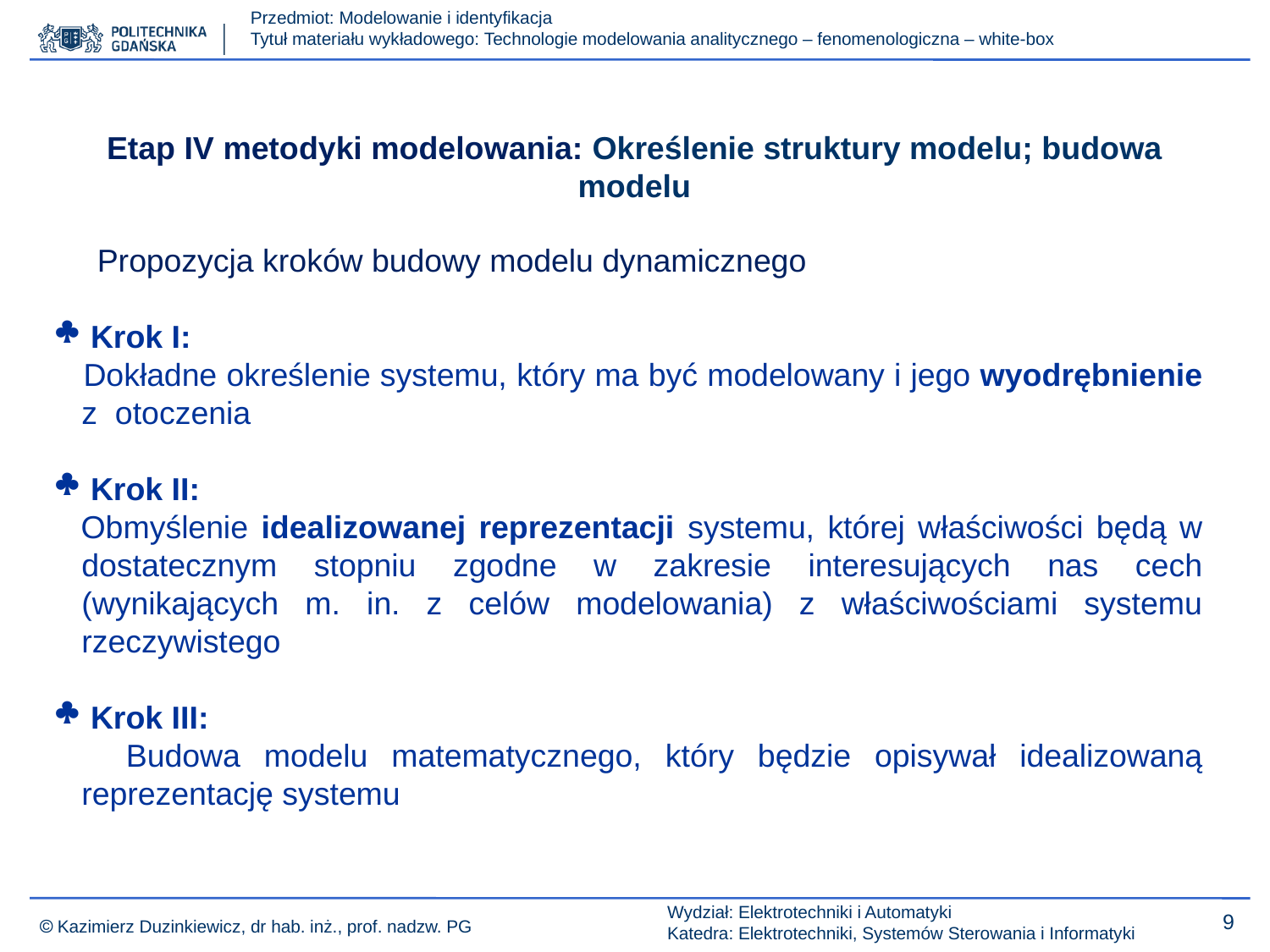

Etap IV metodyki modelowania: Określenie struktury modelu; budowa modelu
Propozycja kroków budowy modelu dynamicznego
 Krok I:
   Dokładne określenie systemu, który ma być modelowany i jego wyodrębnienie z  otoczenia

 Krok II:
  Obmyślenie idealizowanej reprezentacji systemu, której właściwości będą w dostatecznym stopniu zgodne w zakresie interesujących nas cech (wynikających m. in. z celów modelowania) z właściwościami systemu rzeczywistego

 Krok III:
   Budowa modelu matematycznego, który będzie opisywał idealizowaną reprezentację systemu